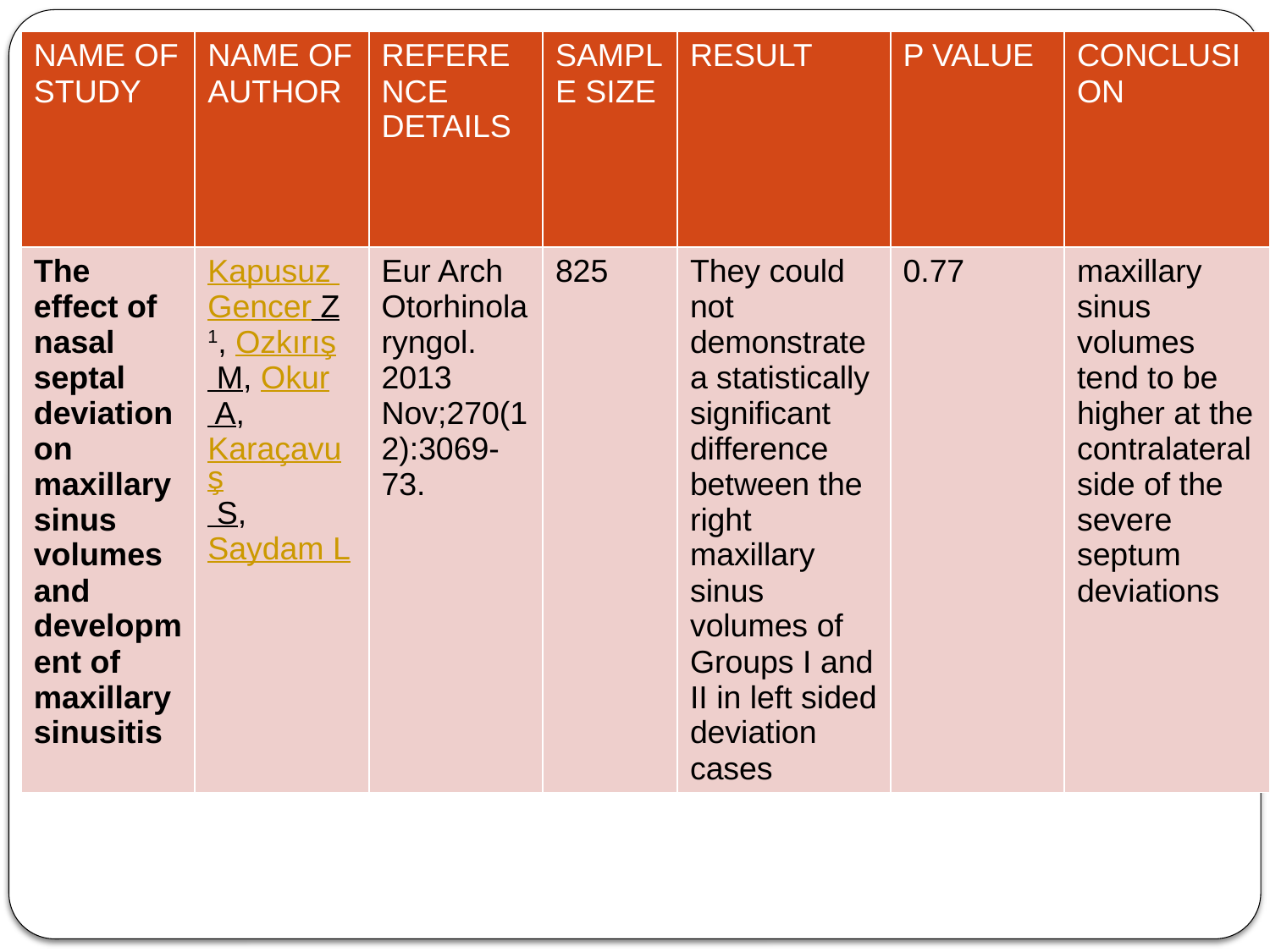

| NAME OF STUDY | NAME OF AUTHOR | REFERENCE DETAILS | SAMPLE SIZE | RESULT | P VALUE | CONCLUSION |
| --- | --- | --- | --- | --- | --- | --- |
| The effect of nasal septal deviation on maxillary sinus volumes and development of maxillary sinusitis | Kapusuz Gencer Z1, Ozkırış M, Okur A, Karaçavuş S, Saydam L | Eur Arch Otorhinolaryngol. 2013 Nov;270(12):3069-73. | 825 | They could not demonstrate a statistically significant difference between the right maxillary sinus volumes of Groups I and II in left sided deviation cases | 0.77 | maxillary sinus volumes tend to be higher at the contralateral side of the severe septum deviations |
#